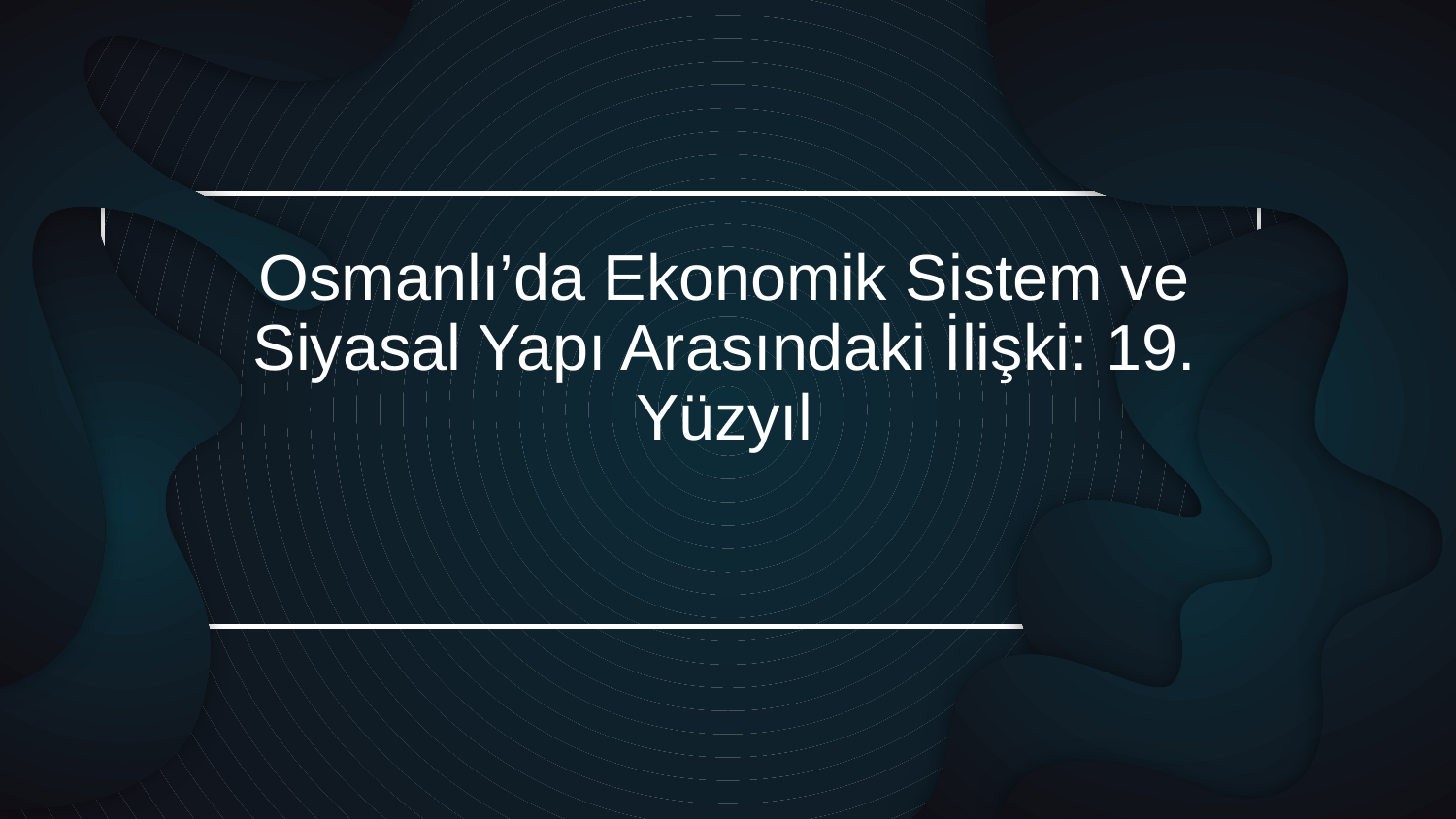

# Osmanlı’da Ekonomik Sistem ve Siyasal Yapı Arasındaki İlişki: 19. Yüzyıl